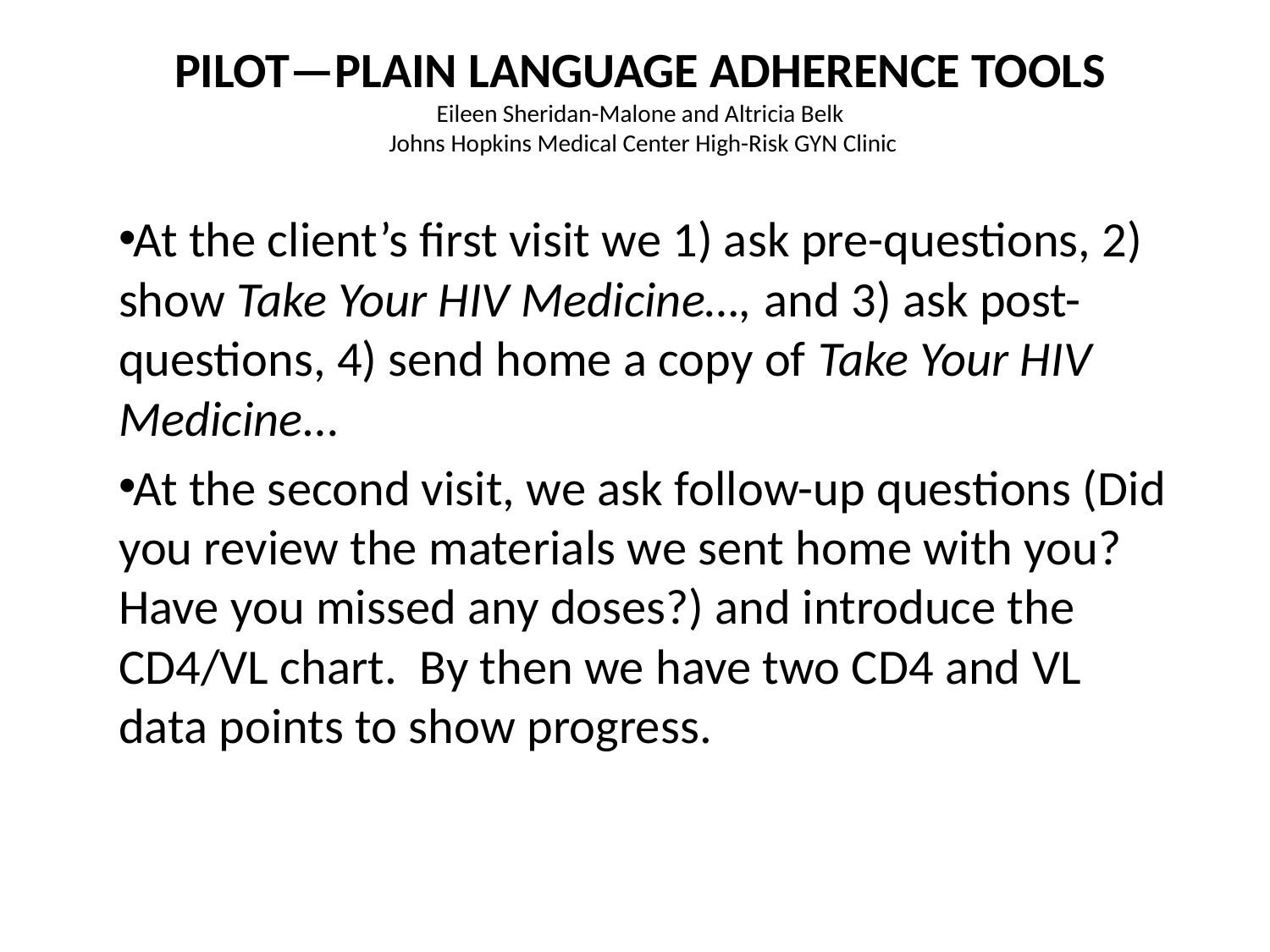

Pilot—Plain language adherence tools
Eileen Sheridan-Malone and Altricia Belk
 Johns Hopkins Medical Center High-Risk GYN Clinic
At the client’s first visit we 1) ask pre-questions, 2) show Take Your HIV Medicine…, and 3) ask post-questions, 4) send home a copy of Take Your HIV Medicine…
At the second visit, we ask follow-up questions (Did you review the materials we sent home with you? Have you missed any doses?) and introduce the CD4/VL chart.  By then we have two CD4 and VL data points to show progress.